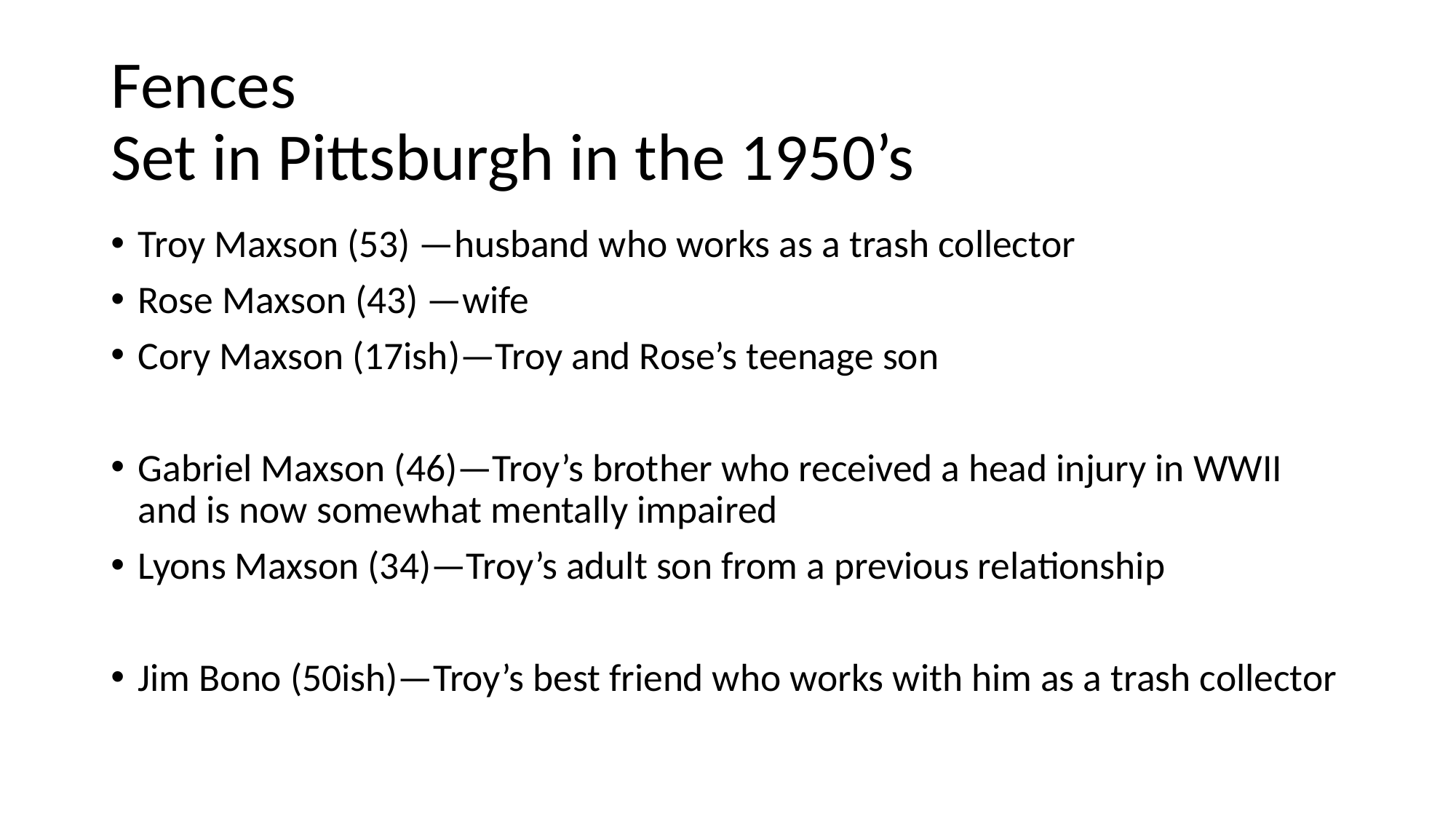

# Fences Set in Pittsburgh in the 1950’s
Troy Maxson (53) —husband who works as a trash collector
Rose Maxson (43) —wife
Cory Maxson (17ish)—Troy and Rose’s teenage son

Gabriel Maxson (46)—Troy’s brother who received a head injury in WWII and is now somewhat mentally impaired
Lyons Maxson (34)—Troy’s adult son from a previous relationship

Jim Bono (50ish)—Troy’s best friend who works with him as a trash collector